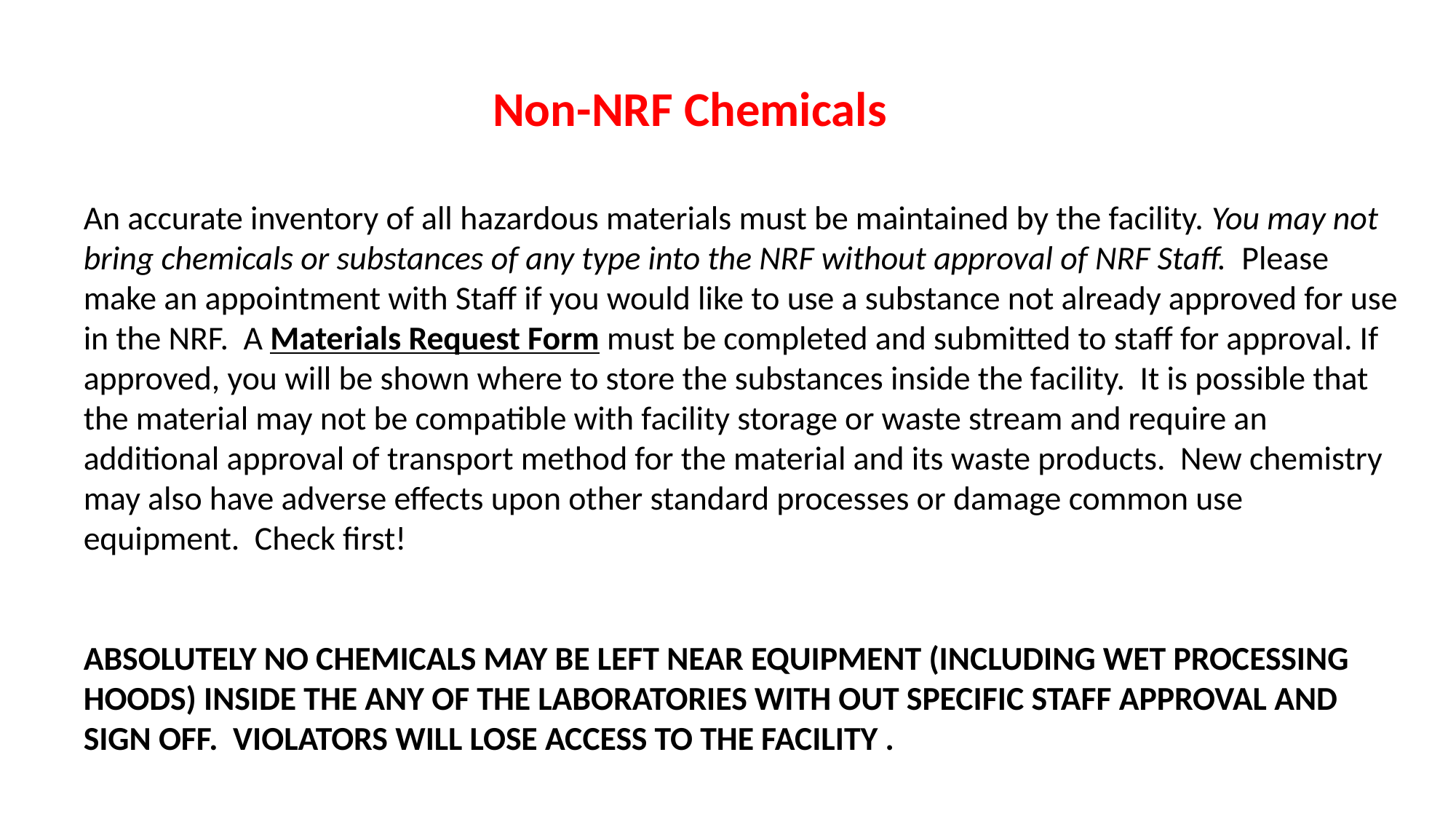

Non-NRF Chemicals
An accurate inventory of all hazardous materials must be maintained by the facility. You may not bring chemicals or substances of any type into the NRF without approval of NRF Staff.  Please make an appointment with Staff if you would like to use a substance not already approved for use in the NRF.  A Materials Request Form must be completed and submitted to staff for approval. If approved, you will be shown where to store the substances inside the facility.  It is possible that the material may not be compatible with facility storage or waste stream and require an additional approval of transport method for the material and its waste products.  New chemistry may also have adverse effects upon other standard processes or damage common use equipment.  Check first!

ABSOLUTELY NO CHEMICALS MAY BE LEFT NEAR EQUIPMENT (INCLUDING WET PROCESSING HOODS) INSIDE THE ANY OF THE LABORATORIES WITH OUT SPECIFIC STAFF APPROVAL AND SIGN OFF.  VIOLATORS WILL LOSE ACCESS TO THE FACILITY .